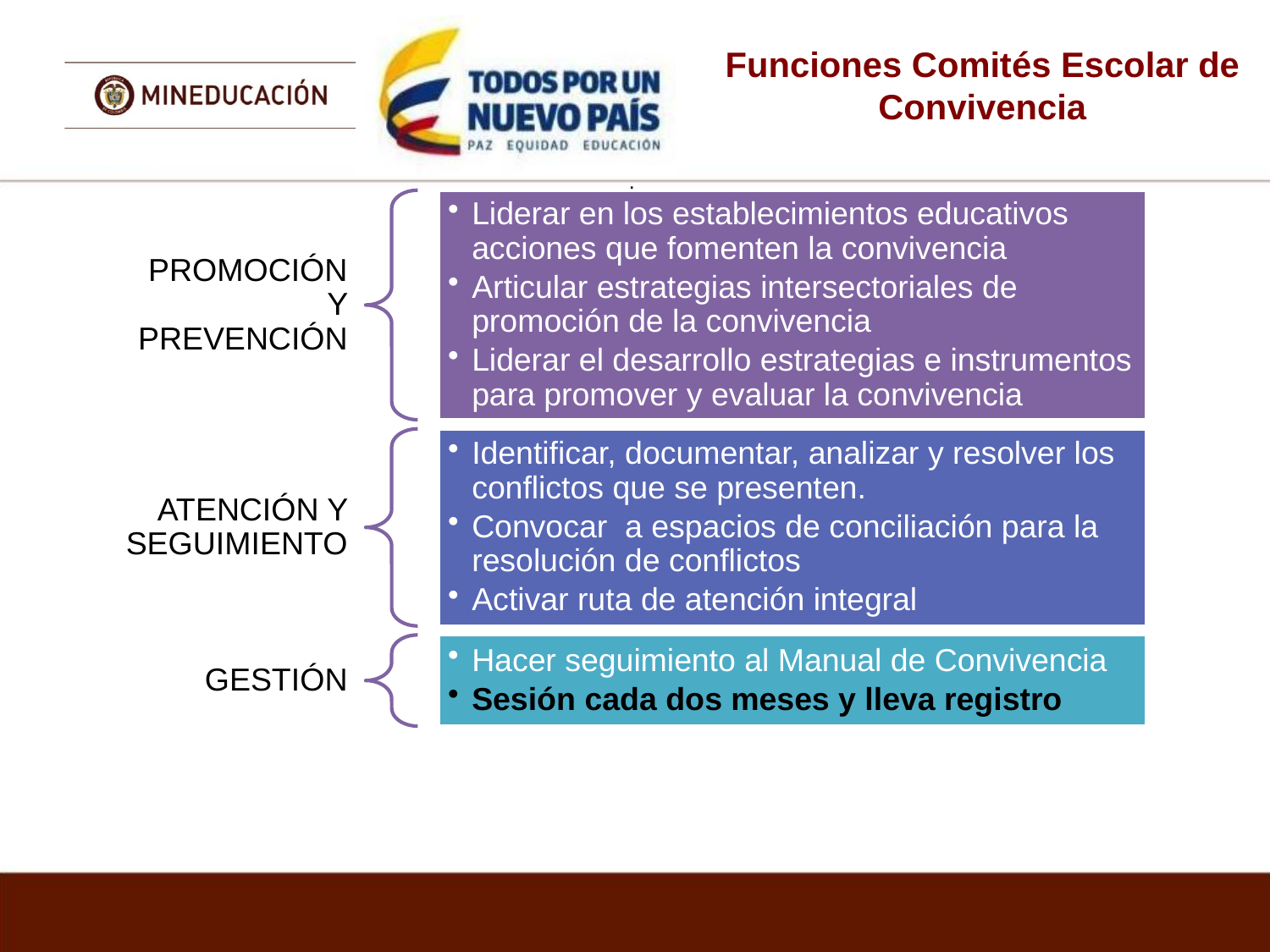

Funciones Comités Escolar de Convivencia

.
PROMOCIÓN Y PREVENCIÓN
Liderar en los establecimientos educativos acciones que fomenten la convivencia
Articular estrategias intersectoriales de promoción de la convivencia
Liderar el desarrollo estrategias e instrumentos para promover y evaluar la convivencia
ATENCIÓN Y SEGUIMIENTO
Identificar, documentar, analizar y resolver los conflictos que se presenten.
Convocar  a espacios de conciliación para la resolución de conflictos
Activar ruta de atención integral
GESTIÓN
Hacer seguimiento al Manual de Convivencia
Sesión cada dos meses y lleva registro